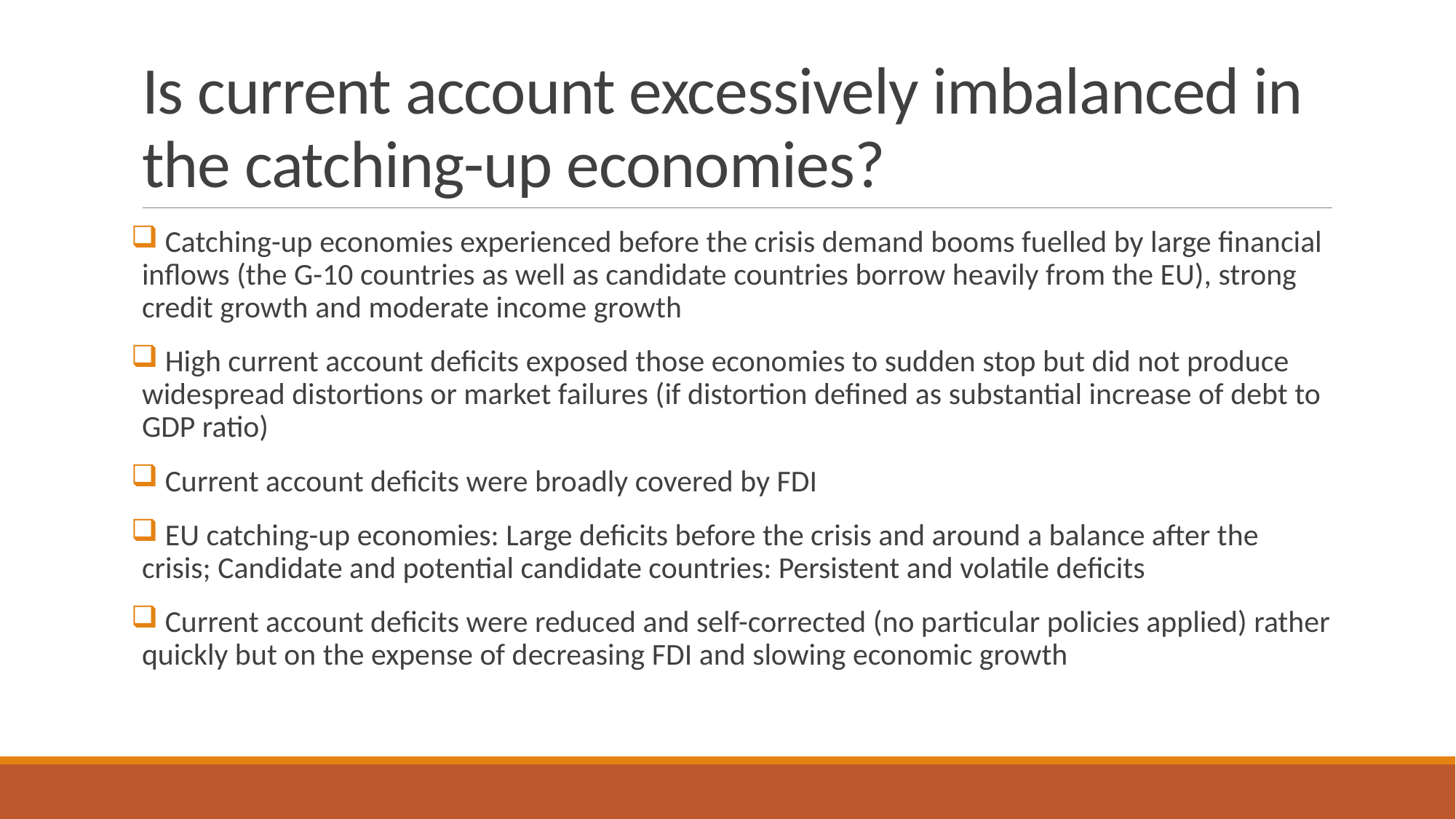

# Is current account excessively imbalanced in the catching-up economies?
 Catching-up economies experienced before the crisis demand booms fuelled by large financial inflows (the G-10 countries as well as candidate countries borrow heavily from the EU), strong credit growth and moderate income growth
 High current account deficits exposed those economies to sudden stop but did not produce widespread distortions or market failures (if distortion defined as substantial increase of debt to GDP ratio)
 Current account deficits were broadly covered by FDI
 EU catching-up economies: Large deficits before the crisis and around a balance after the crisis; Candidate and potential candidate countries: Persistent and volatile deficits
 Current account deficits were reduced and self-corrected (no particular policies applied) rather quickly but on the expense of decreasing FDI and slowing economic growth